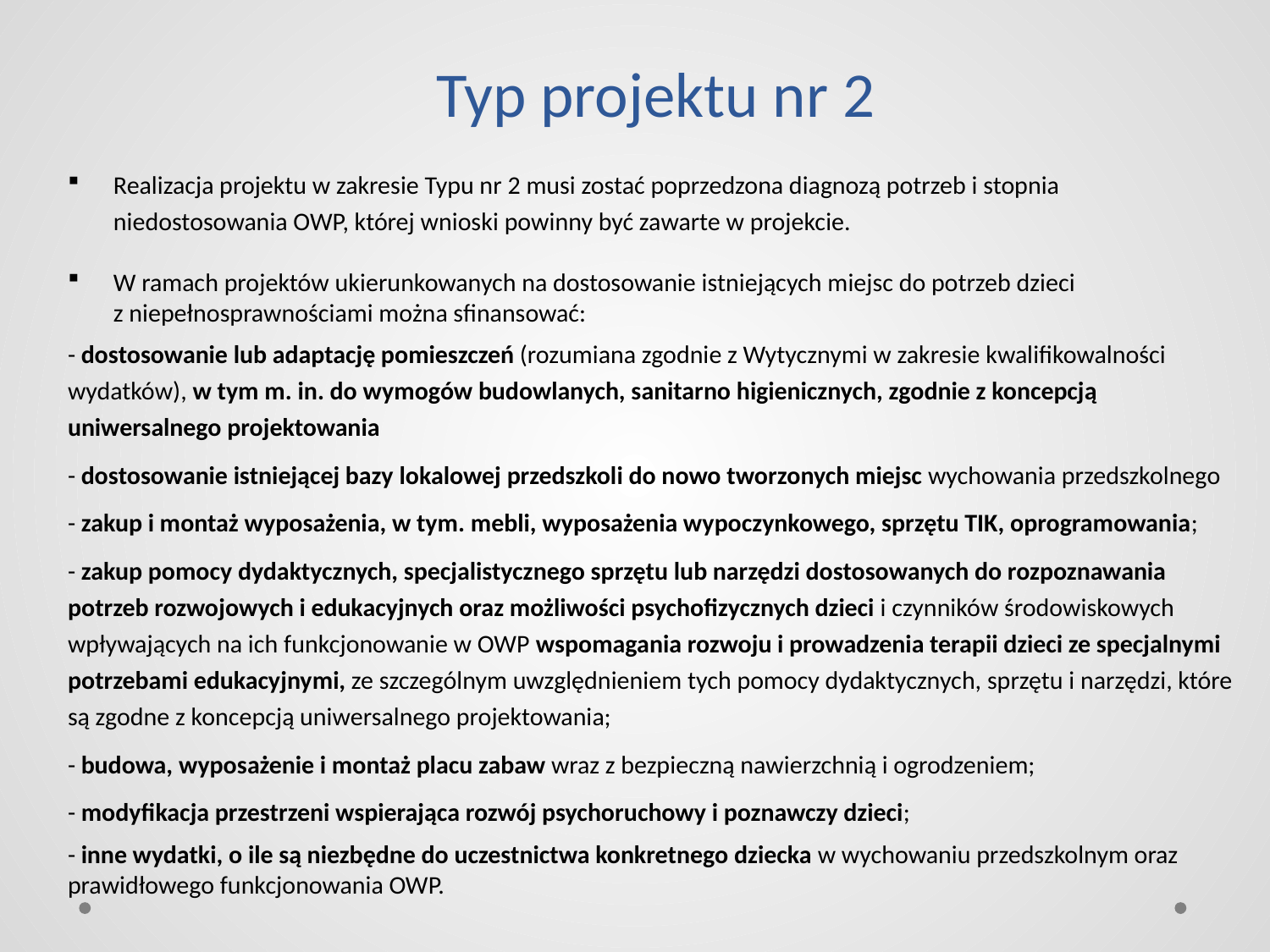

# Typ projektu nr 2
Realizacja projektu w zakresie Typu nr 2 musi zostać poprzedzona diagnozą potrzeb i stopnia niedostosowania OWP, której wnioski powinny być zawarte w projekcie.
W ramach projektów ukierunkowanych na dostosowanie istniejących miejsc do potrzeb dzieci
z niepełnosprawnościami można sfinansować:
- dostosowanie lub adaptację pomieszczeń (rozumiana zgodnie z Wytycznymi w zakresie kwalifikowalności wydatków), w tym m. in. do wymogów budowlanych, sanitarno higienicznych, zgodnie z koncepcją uniwersalnego projektowania
- dostosowanie istniejącej bazy lokalowej przedszkoli do nowo tworzonych miejsc wychowania przedszkolnego
- zakup i montaż wyposażenia, w tym. mebli, wyposażenia wypoczynkowego, sprzętu TIK, oprogramowania;
- zakup pomocy dydaktycznych, specjalistycznego sprzętu lub narzędzi dostosowanych do rozpoznawania potrzeb rozwojowych i edukacyjnych oraz możliwości psychofizycznych dzieci i czynników środowiskowych wpływających na ich funkcjonowanie w OWP wspomagania rozwoju i prowadzenia terapii dzieci ze specjalnymi potrzebami edukacyjnymi, ze szczególnym uwzględnieniem tych pomocy dydaktycznych, sprzętu i narzędzi, które są zgodne z koncepcją uniwersalnego projektowania;
- budowa, wyposażenie i montaż placu zabaw wraz z bezpieczną nawierzchnią i ogrodzeniem;
- modyfikacja przestrzeni wspierająca rozwój psychoruchowy i poznawczy dzieci;
- inne wydatki, o ile są niezbędne do uczestnictwa konkretnego dziecka w wychowaniu przedszkolnym oraz prawidłowego funkcjonowania OWP.